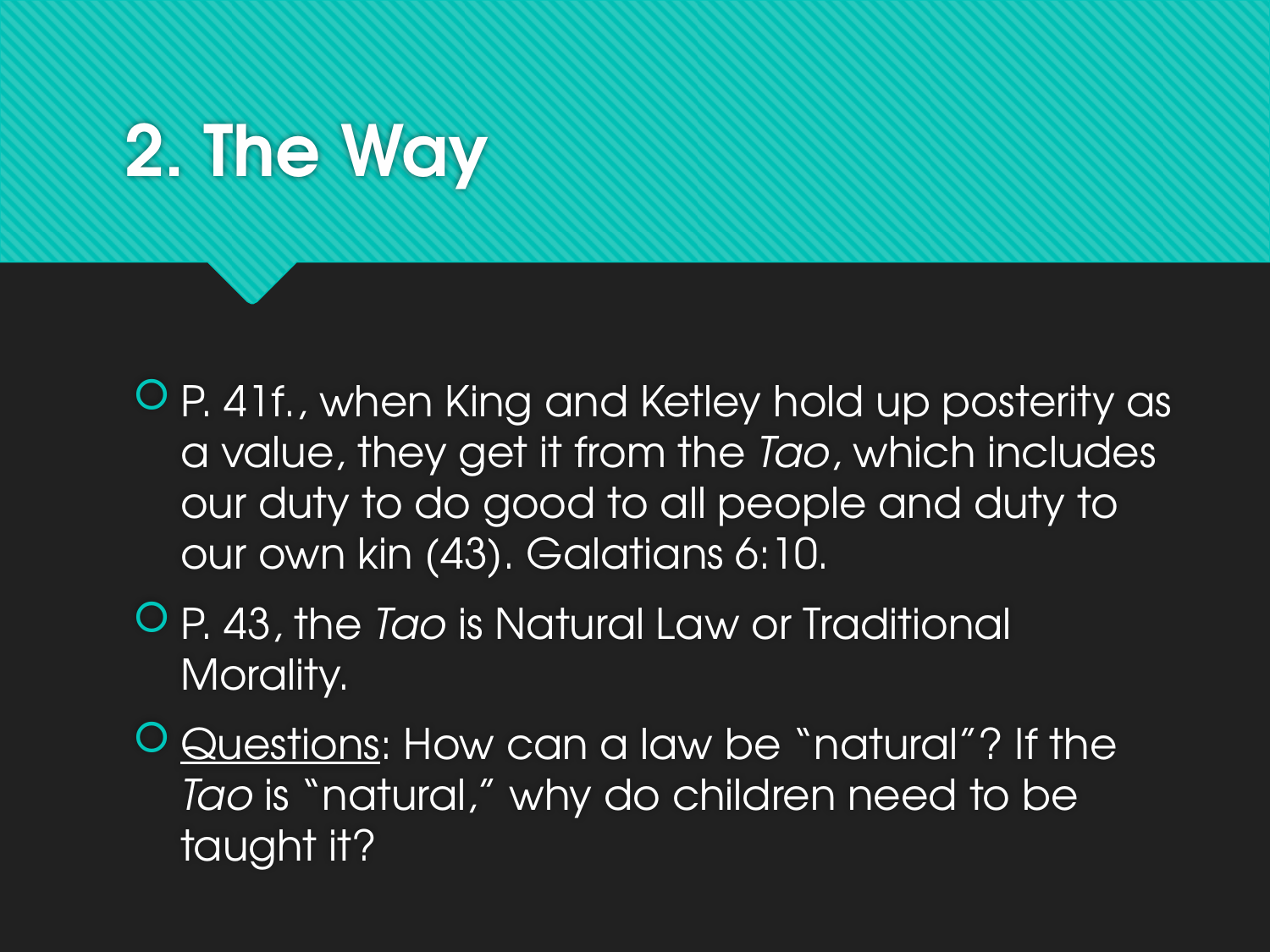

# 2. The Way
P. 41f., when King and Ketley hold up posterity as a value, they get it from the Tao, which includes our duty to do good to all people and duty to our own kin (43). Galatians 6:10.
P. 43, the Tao is Natural Law or Traditional Morality.
Questions: How can a law be “natural”? If the Tao is “natural,” why do children need to be taught it?